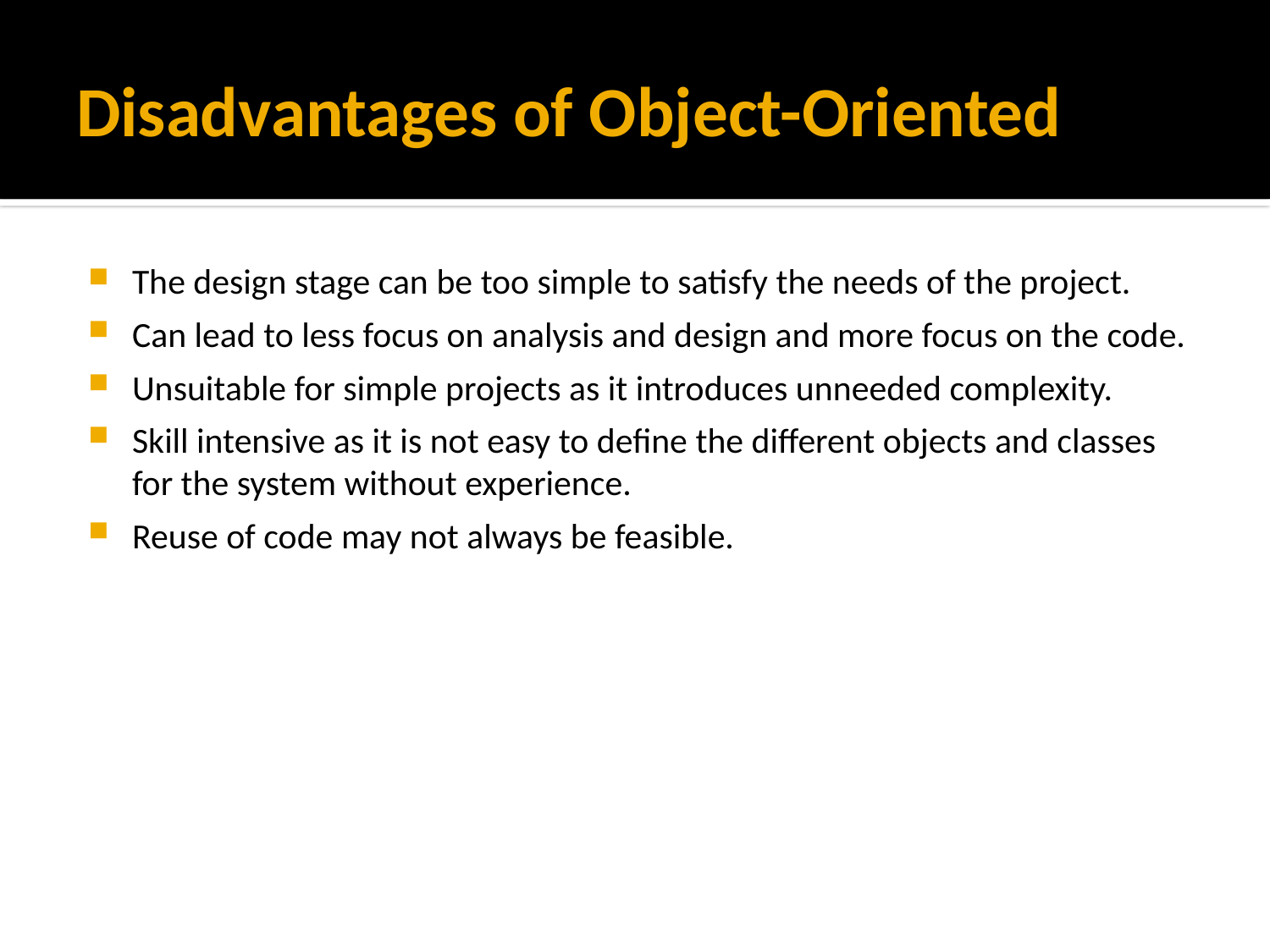

# Disadvantages of Object-Oriented
The design stage can be too simple to satisfy the needs of the project.
Can lead to less focus on analysis and design and more focus on the code.
Unsuitable for simple projects as it introduces unneeded complexity.
Skill intensive as it is not easy to define the different objects and classes for the system without experience.
Reuse of code may not always be feasible.